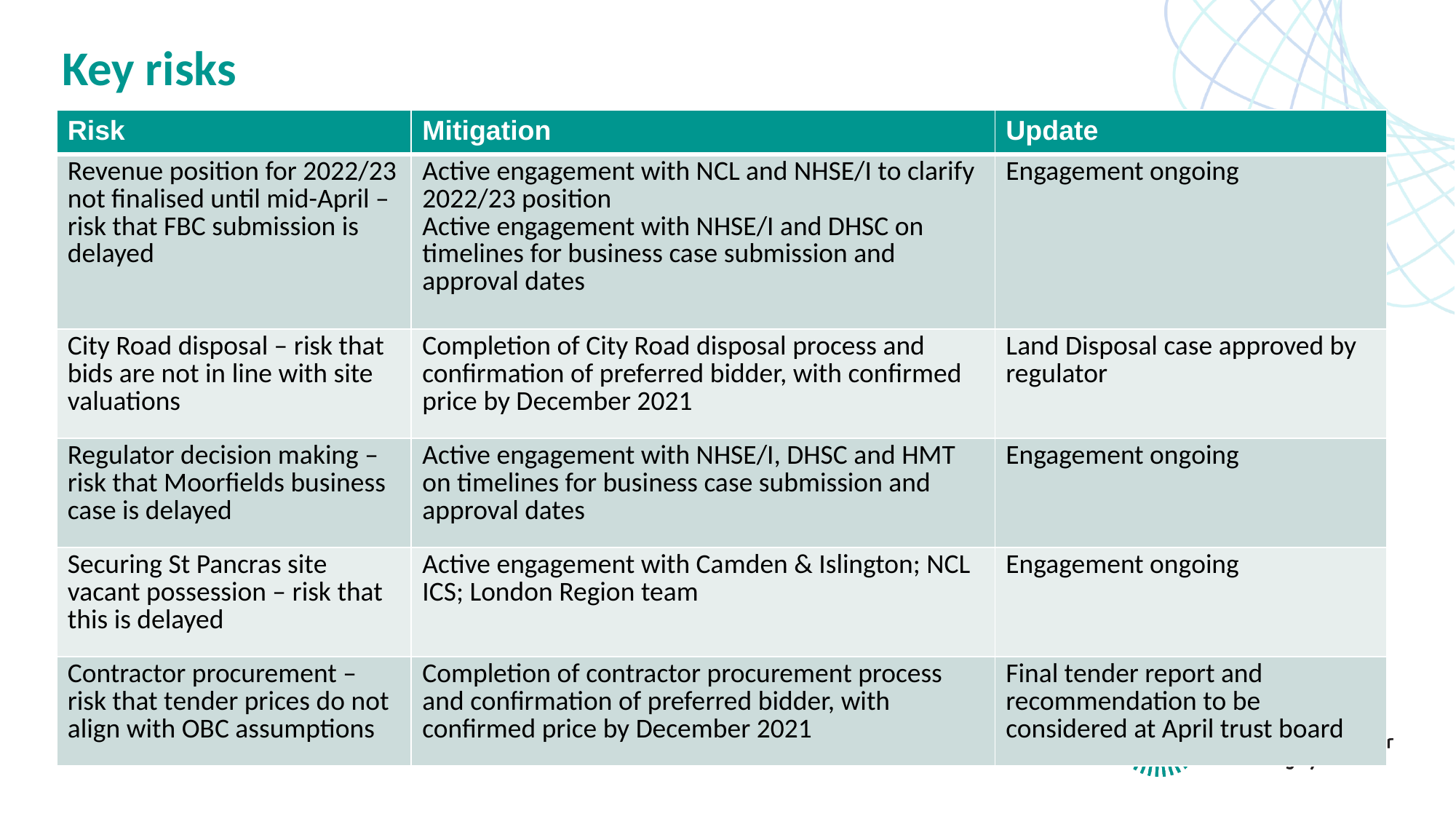

# Key risks

| Risk | Mitigation | Update |
| --- | --- | --- |
| Revenue position for 2022/23 not finalised until mid-April – risk that FBC submission is delayed | Active engagement with NCL and NHSE/I to clarify 2022/23 position Active engagement with NHSE/I and DHSC on timelines for business case submission and approval dates | Engagement ongoing |
| City Road disposal – risk that bids are not in line with site valuations | Completion of City Road disposal process and confirmation of preferred bidder, with confirmed price by December 2021 | Land Disposal case approved by regulator |
| Regulator decision making – risk that Moorfields business case is delayed | Active engagement with NHSE/I, DHSC and HMT on timelines for business case submission and approval dates | Engagement ongoing |
| Securing St Pancras site vacant possession – risk that this is delayed | Active engagement with Camden & Islington; NCL ICS; London Region team | Engagement ongoing |
| Contractor procurement – risk that tender prices do not align with OBC assumptions | Completion of contractor procurement process and confirmation of preferred bidder, with confirmed price by December 2021 | Final tender report and recommendation to be considered at April trust board |